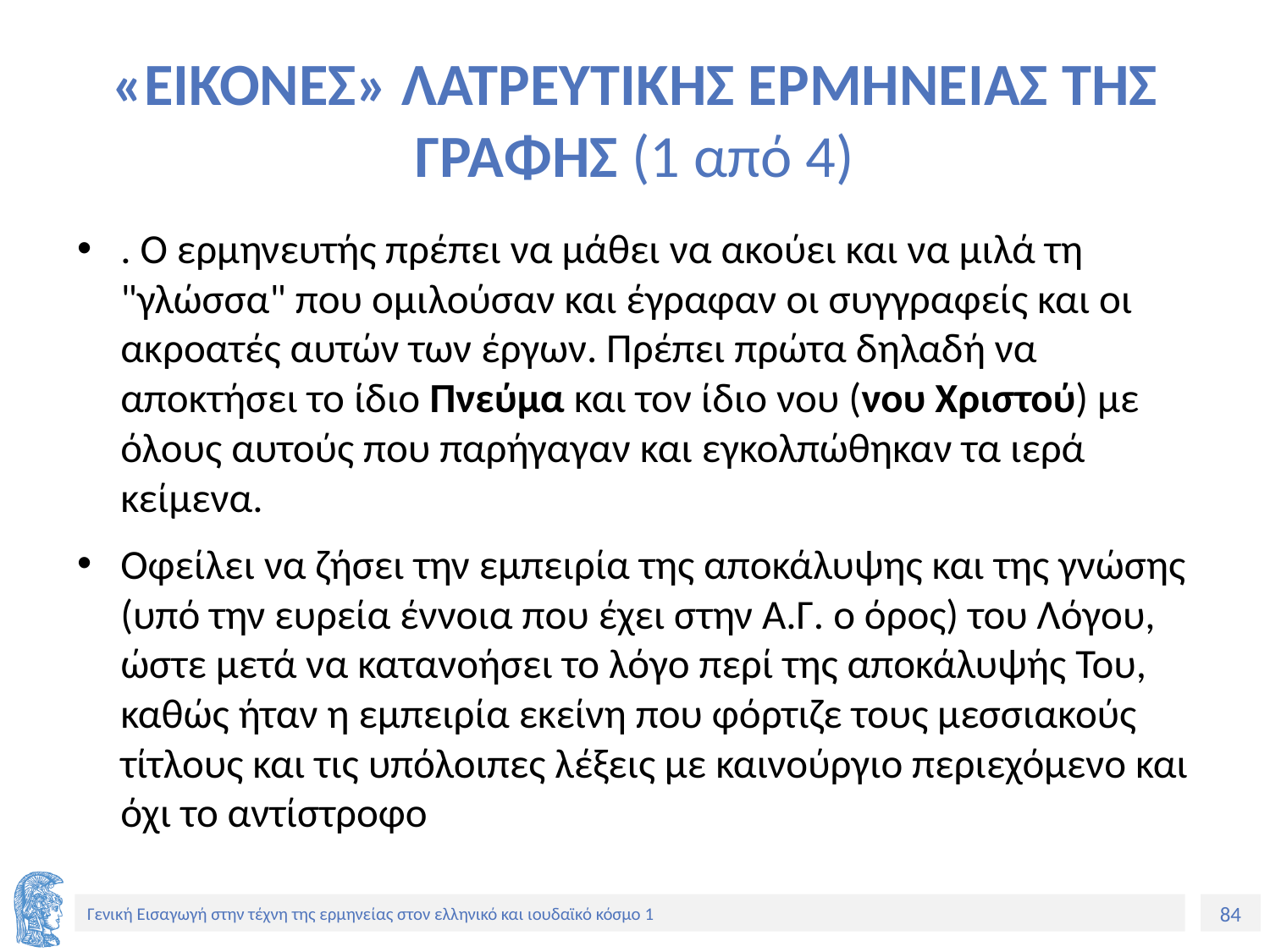

# «ΕΙΚΟΝΕΣ» ΛΑΤΡΕΥΤΙΚΗΣ ΕΡΜΗΝΕΙΑΣ ΤΗΣ ΓΡΑΦΗΣ (1 από 4)
. Ο ερμηνευτής πρέπει να μάθει να ακούει και να μιλά τη "γλώσσα" που ομιλούσαν και έγραφαν οι συγγραφείς και οι ακροατές αυτών των έργων. Πρέπει πρώτα δηλαδή να αποκτήσει το ίδιο Πνεύμα και τον ίδιο νου (νου Χριστού) με όλους αυτούς που παρήγαγαν και εγκολπώθηκαν τα ιερά κείμενα.
Οφείλει να ζήσει την εμπειρία της αποκάλυψης και της γνώσης (υπό την ευρεία έννοια που έχει στην Α.Γ. ο όρος) του Λόγου, ώστε μετά να κατανοήσει το λόγο περί της αποκάλυψής Του, καθώς ήταν η εμπειρία εκείνη που φόρτιζε τους μεσσιακούς τίτλους και τις υπόλοιπες λέξεις με καινούργιο περιεχόμενο και όχι το αντίστροφο